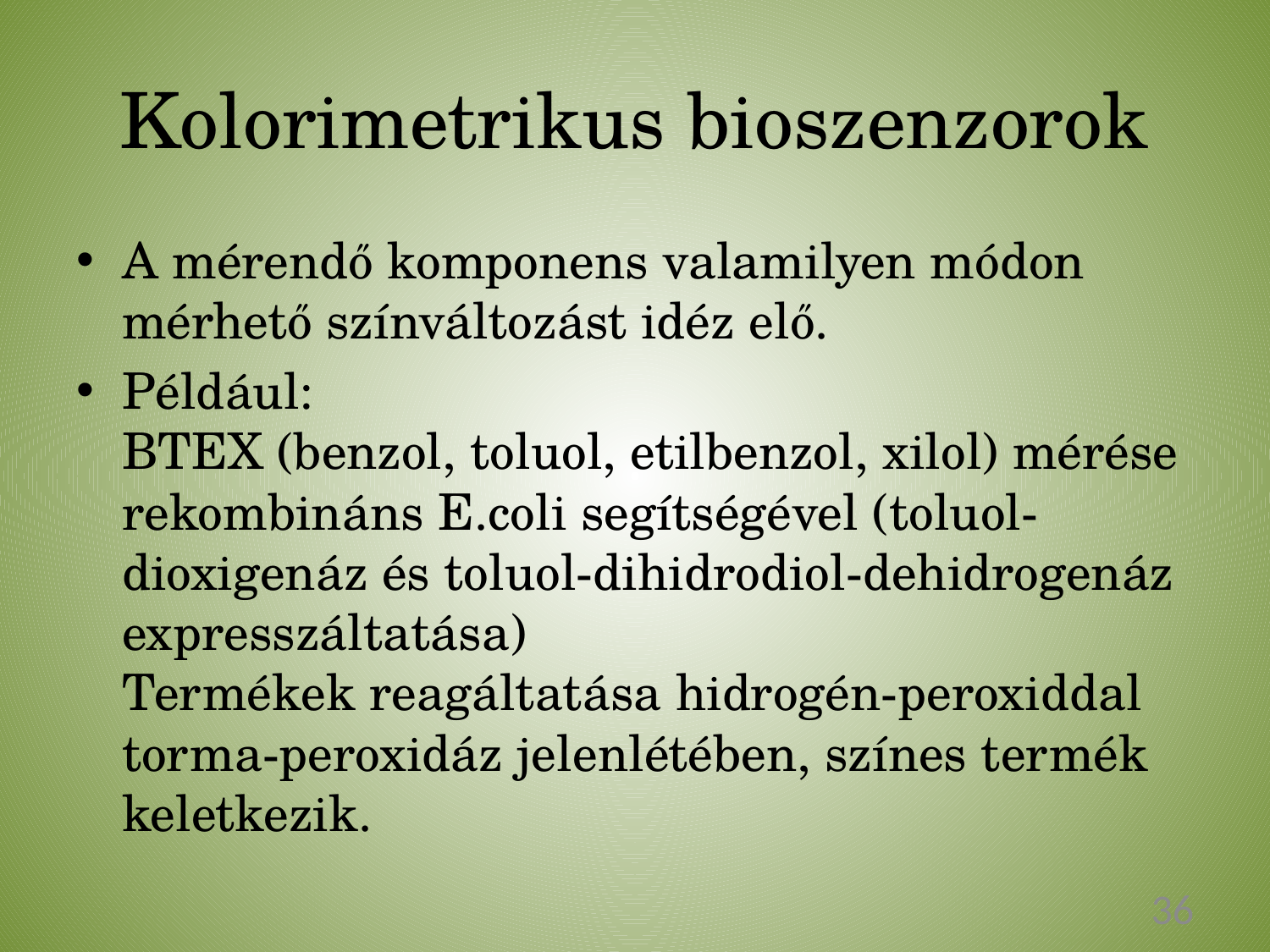

# Kolorimetrikus bioszenzorok
A mérendő komponens valamilyen módon mérhető színváltozást idéz elő.
Például:
BTEX (benzol, toluol, etilbenzol, xilol) mérése rekombináns E.coli segítségével (toluol-dioxigenáz és toluol-dihidrodiol-dehidrogenáz expresszáltatása)
Termékek reagáltatása hidrogén-peroxiddal torma-peroxidáz jelenlétében, színes termék keletkezik.
36